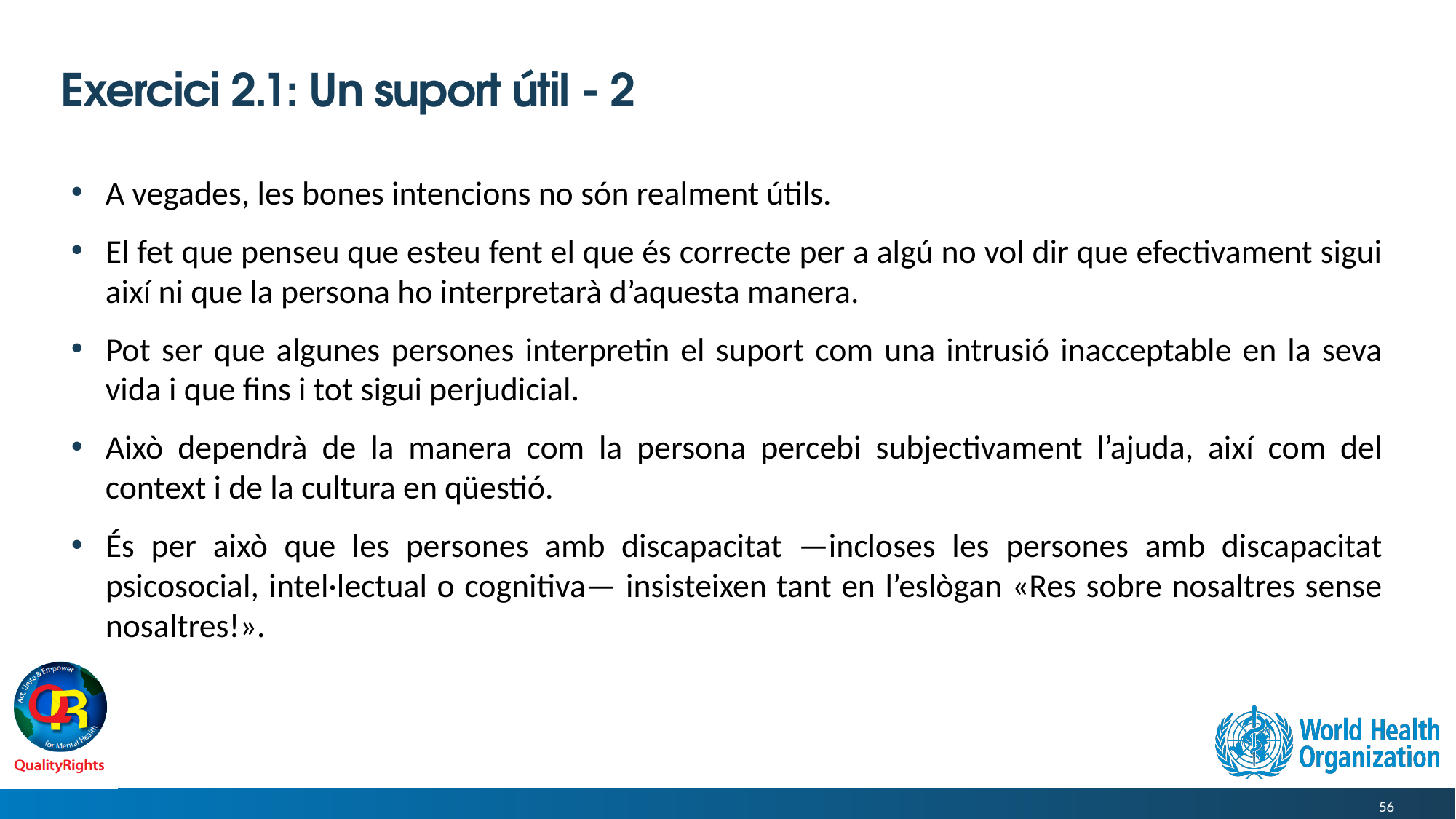

# Exercici 2.1: Un suport útil - 2
A vegades, les bones intencions no són realment útils.
El fet que penseu que esteu fent el que és correcte per a algú no vol dir que efectivament sigui així ni que la persona ho interpretarà d’aquesta manera.
Pot ser que algunes persones interpretin el suport com una intrusió inacceptable en la seva vida i que fins i tot sigui perjudicial.
Això dependrà de la manera com la persona percebi subjectivament l’ajuda, així com del context i de la cultura en qüestió.
És per això que les persones amb discapacitat —incloses les persones amb discapacitat psicosocial, intel·lectual o cognitiva— insisteixen tant en l’eslògan «Res sobre nosaltres sense nosaltres!».